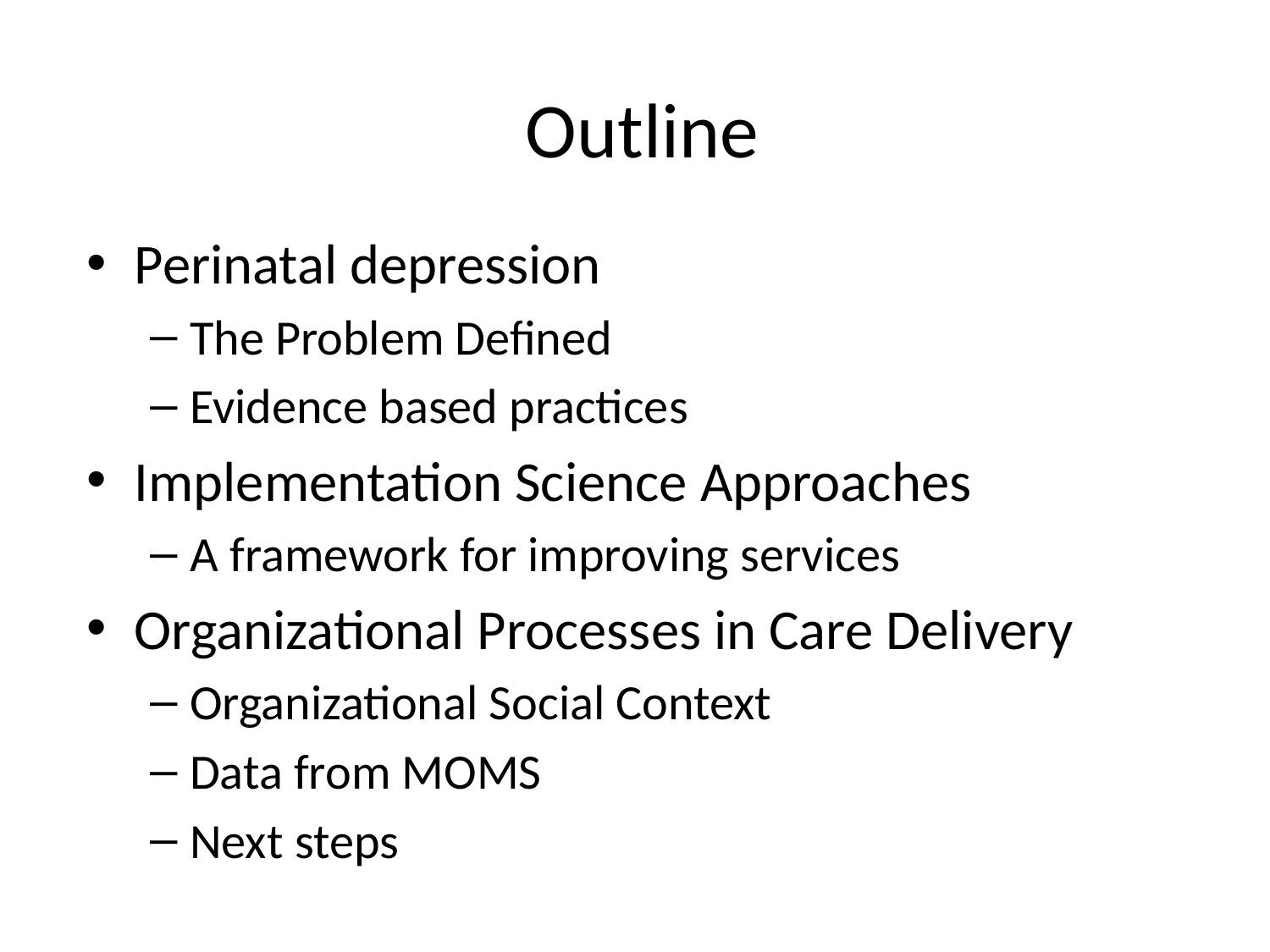

# Outline
Perinatal depression
The Problem Defined
Evidence based practices
Implementation Science Approaches
A framework for improving services
Organizational Processes in Care Delivery
Organizational Social Context
Data from MOMS
Next steps